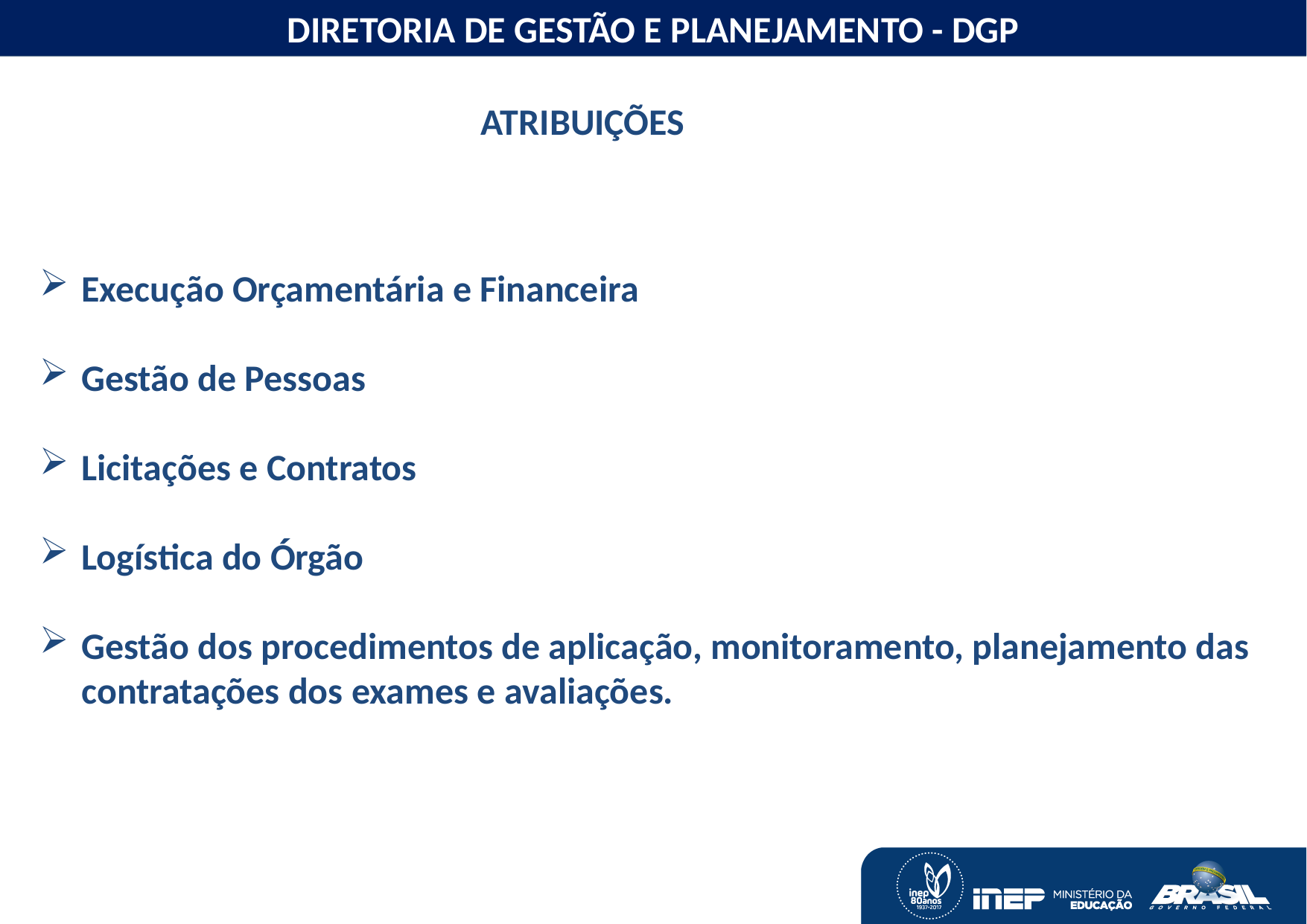

DIRETORIA DE GESTÃO E PLANEJAMENTO - DGP
ATRIBUIÇÕES
Execução Orçamentária e Financeira

Gestão de Pessoas

Licitações e Contratos

Logística do Órgão

Gestão dos procedimentos de aplicação, monitoramento, planejamento das contratações dos exames e avaliações.